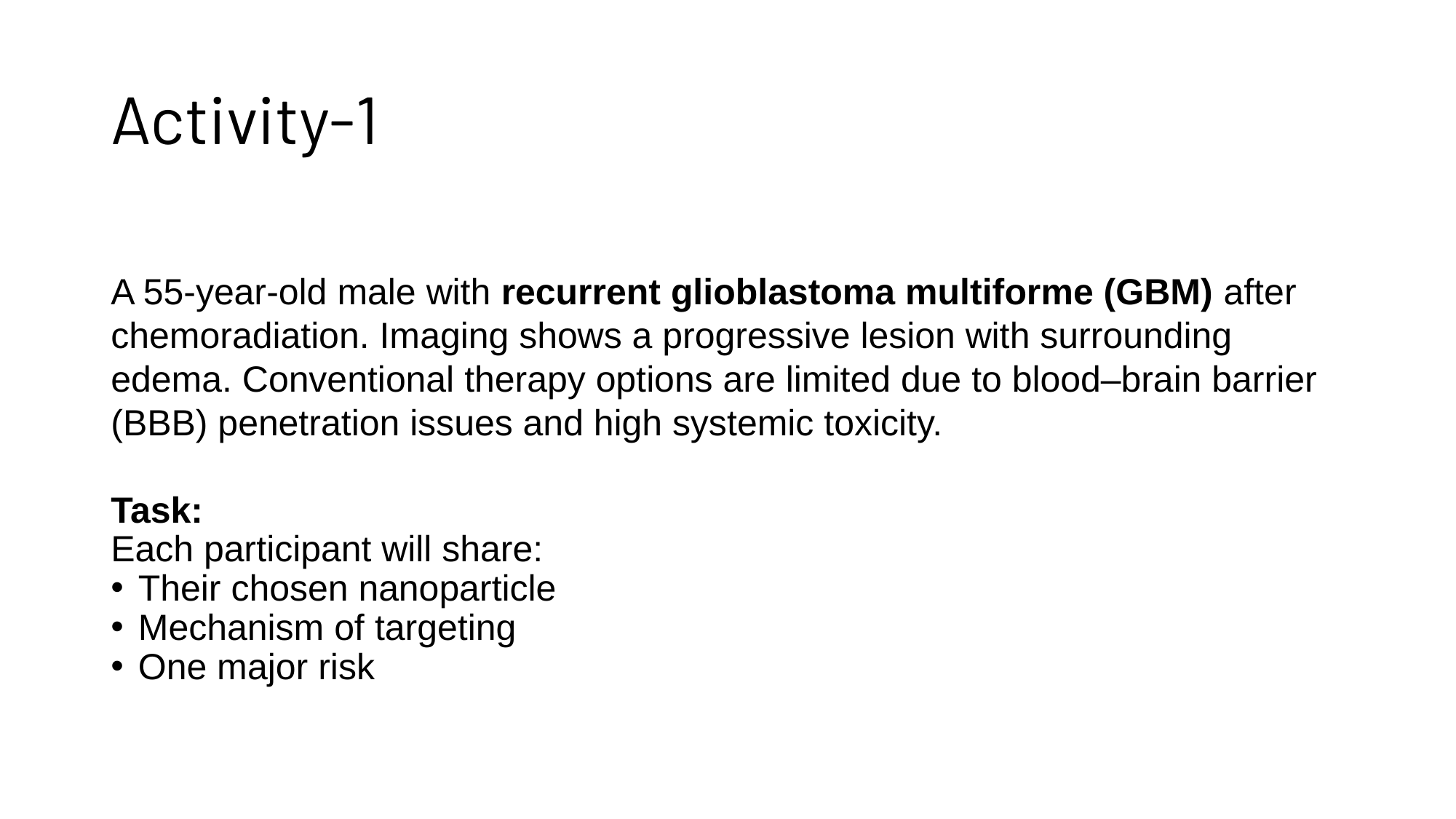

# Activity-1
A 55-year-old male with recurrent glioblastoma multiforme (GBM) after chemoradiation. Imaging shows a progressive lesion with surrounding edema. Conventional therapy options are limited due to blood–brain barrier (BBB) penetration issues and high systemic toxicity.

Task:
Each participant will share:
Their chosen nanoparticle
Mechanism of targeting
One major risk